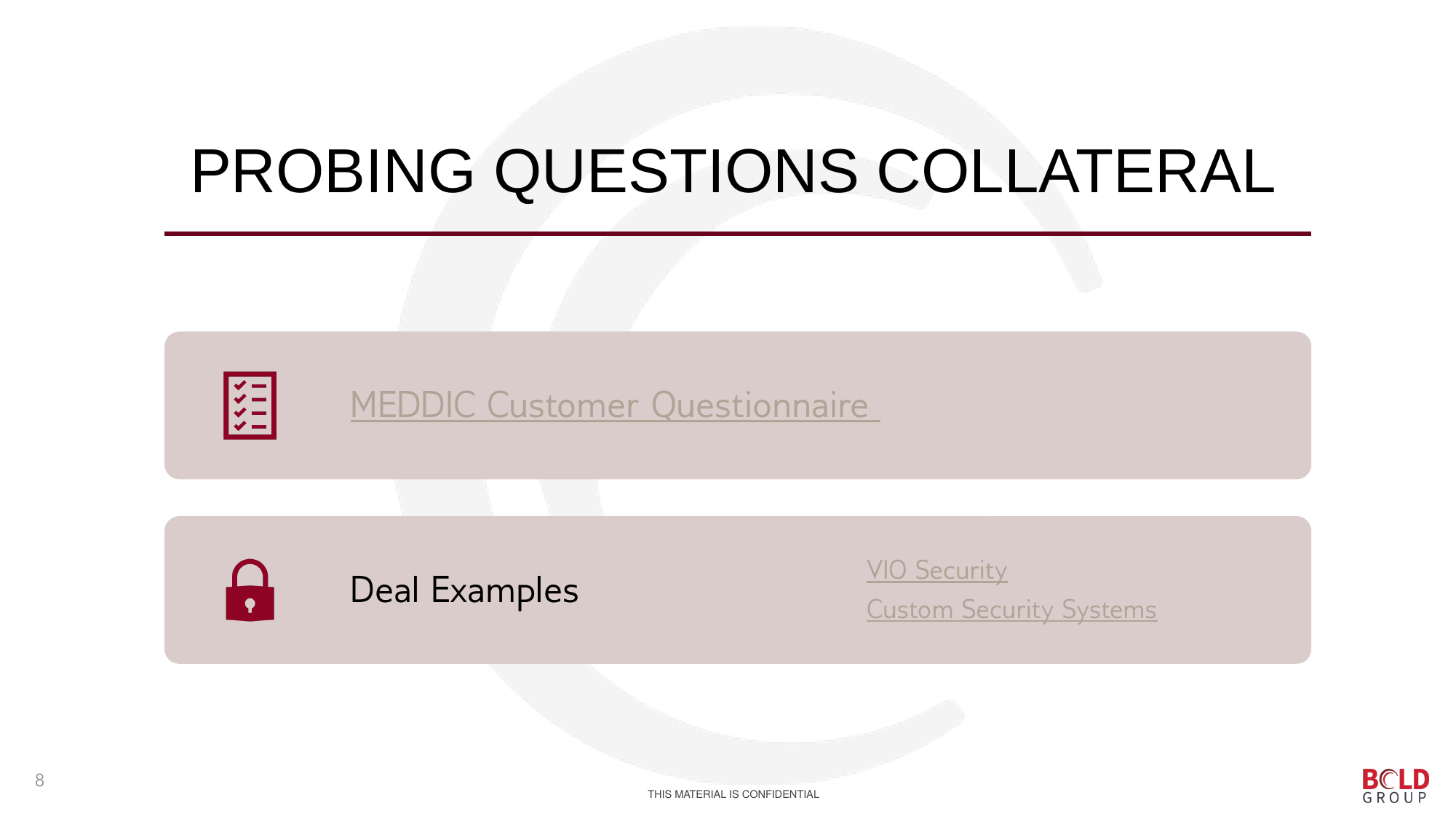

# PROBING QUESTIONS COLLATERAL
MEDDIC Customer Questionnaire
Deal Examples
VIO Security
Custom Security Systems
8